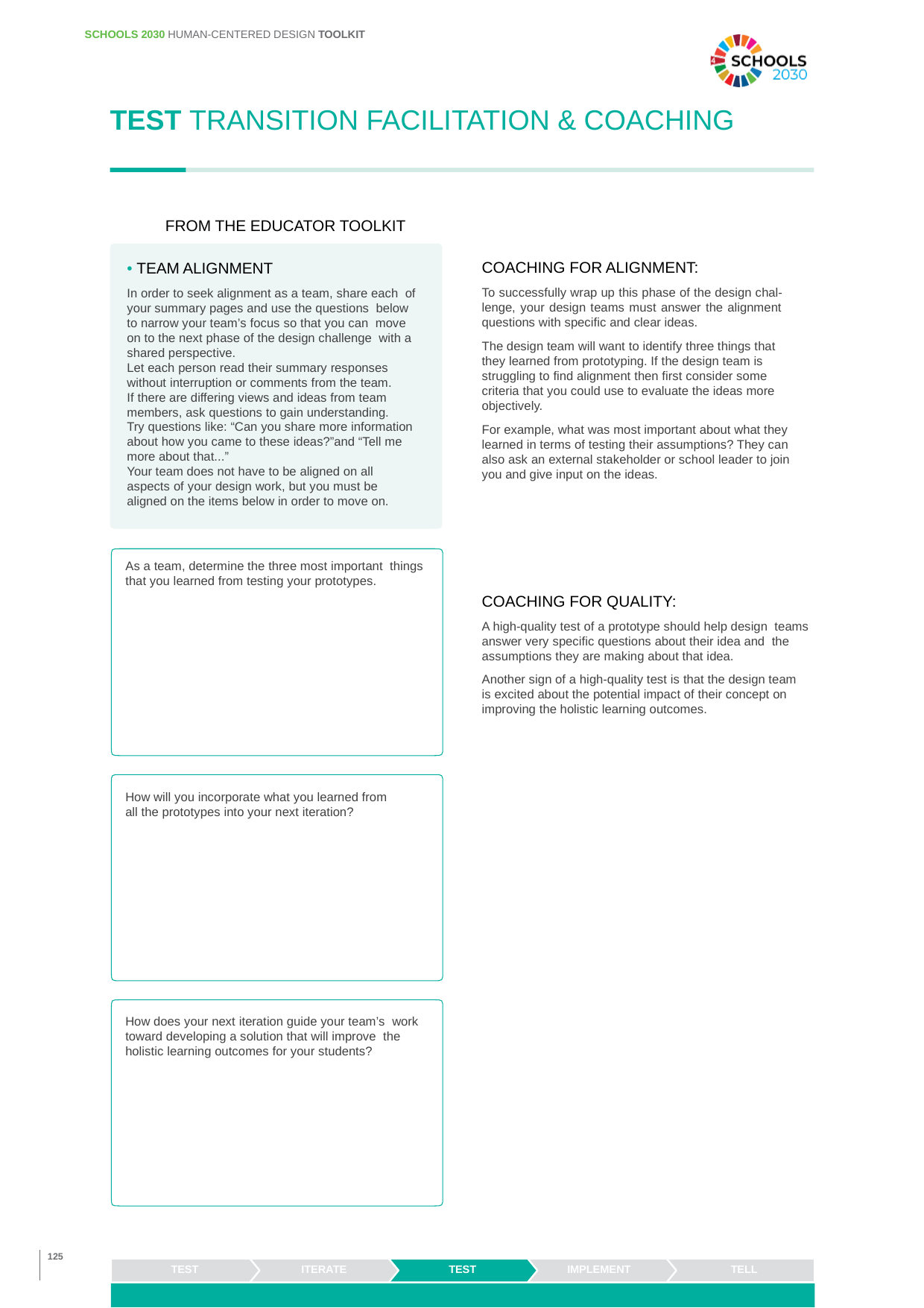

SCHOOLS 2030 HUMAN-CENTERED DESIGN TOOLKIT

TEST TRANSITION FACILITATION & COACHING

FROM THE EDUCATOR TOOLKIT

COACHING FOR ALIGNMENT:
To successfully wrap up this phase of the design chal-  lenge, your design teams must answer the alignment  questions with specific and clear ideas.
• TEAM ALIGNMENT
In order to seek alignment as a team, share each  of your summary pages and use the questions  below to narrow your team’s focus so that you can  move on to the next phase of the design challenge  with a shared perspective.
Let each person read their summary responses  without interruption or comments from the team.  If there are differing views and ideas from team  members, ask questions to gain understanding.
Try questions like: “Can you share more information  about how you came to these ideas?”and “Tell me  more about that...”
Your team does not have to be aligned on all  aspects of your design work, but you must be  aligned on the items below in order to move on.
The design team will want to identify three things that  they learned from prototyping. If the design team is  struggling to find alignment then first consider some  criteria that you could use to evaluate the ideas more  objectively.
For example, what was most important about what they  learned in terms of testing their assumptions? They can  also ask an external stakeholder or school leader to join  you and give input on the ideas.

As a team, determine the three most important  things that you learned from testing your prototypes.
COACHING FOR QUALITY:
A high-quality test of a prototype should help design  teams answer very specific questions about their idea and  the assumptions they are making about that idea.
Another sign of a high-quality test is that the design team  is excited about the potential impact of their concept on  improving the holistic learning outcomes.

How will you incorporate what you learned from  all the prototypes into your next iteration?

How does your next iteration guide your team’s  work toward developing a solution that will improve  the holistic learning outcomes for your students?

125

TEST
ITERATE
TEST
IMPLEMENT
TELL